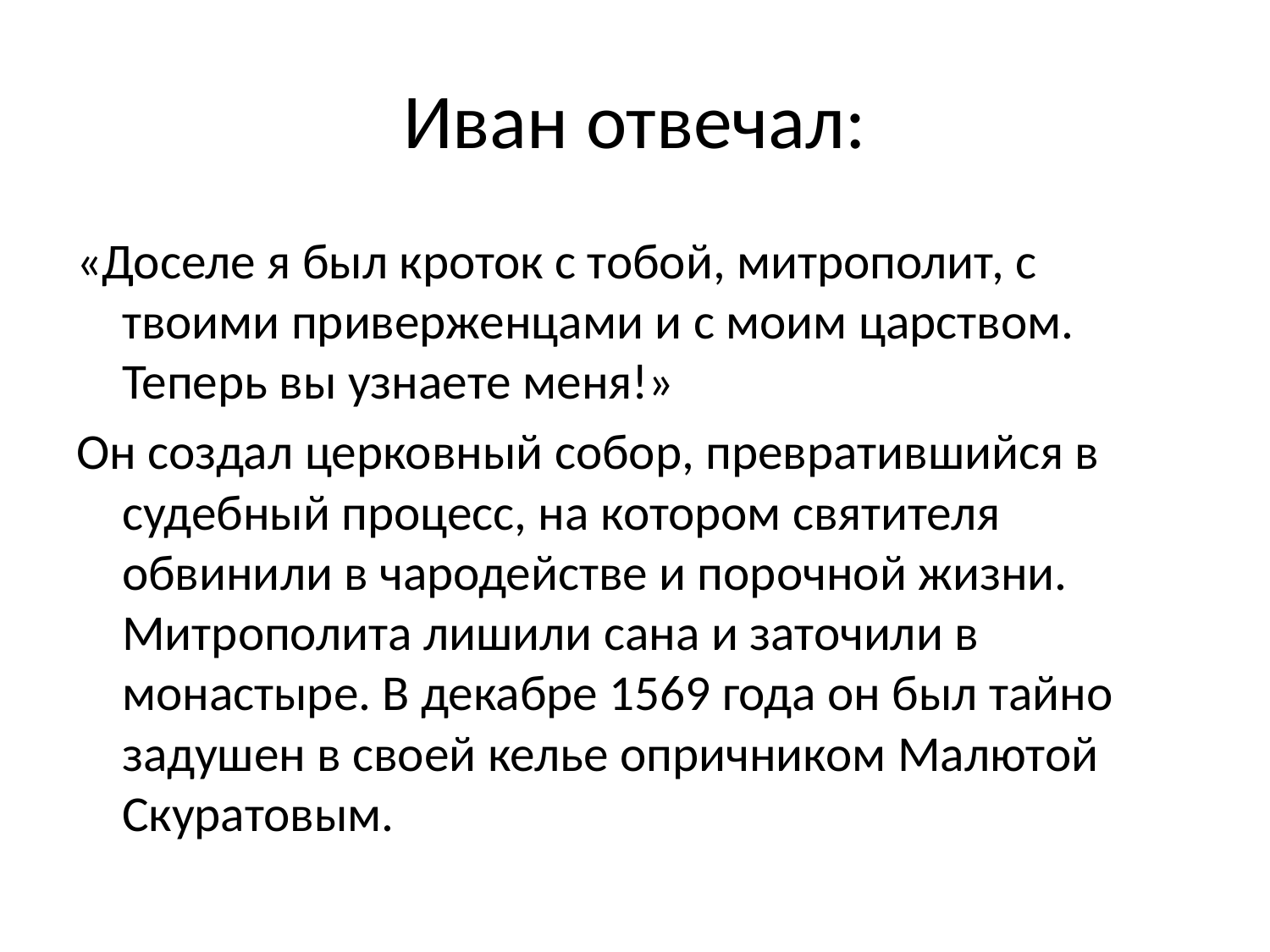

# Иван отвечал:
«Доселе я был кроток с тобой, митрополит, с твоими приверженцами и с моим царством. Теперь вы узнаете меня!»
Он создал церковный собор, превратившийся в судебный процесс, на котором святителя обвинили в чародействе и порочной жизни. Митрополита лишили сана и заточили в монастыре. В декабре 1569 года он был тайно задушен в своей келье опричником Малютой Скуратовым.